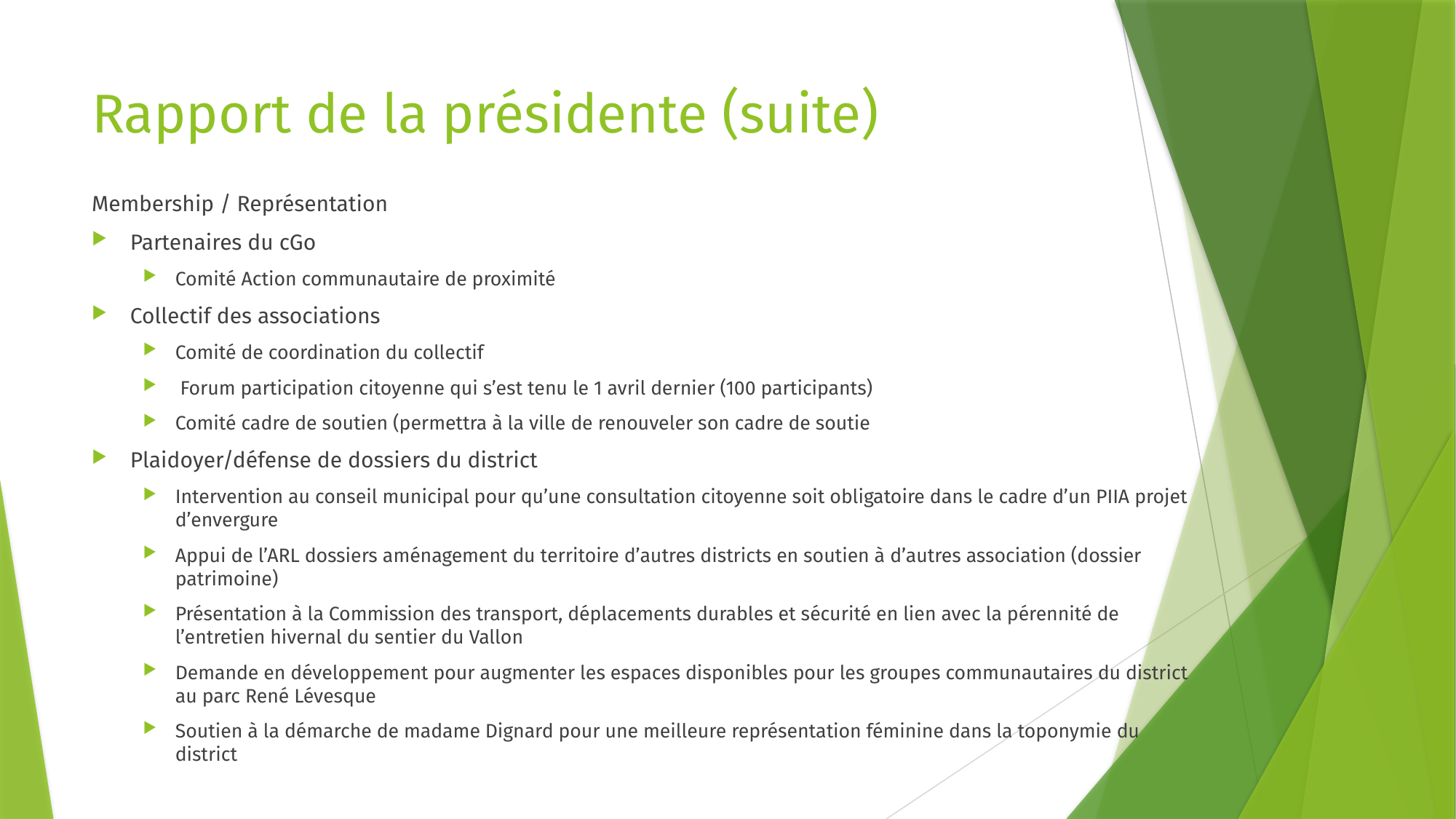

# Rapport de la présidente (suite)
Membership / Représentation
Partenaires du cGo
Comité Action communautaire de proximité
Collectif des associations
Comité de coordination du collectif
 Forum participation citoyenne qui s’est tenu le 1 avril dernier (100 participants)
Comité cadre de soutien (permettra à la ville de renouveler son cadre de soutie
Plaidoyer/défense de dossiers du district
Intervention au conseil municipal pour qu’une consultation citoyenne soit obligatoire dans le cadre d’un PIIA projet d’envergure
Appui de l’ARL dossiers aménagement du territoire d’autres districts en soutien à d’autres association (dossier patrimoine)
Présentation à la Commission des transport, déplacements durables et sécurité en lien avec la pérennité de l’entretien hivernal du sentier du Vallon
Demande en développement pour augmenter les espaces disponibles pour les groupes communautaires du district au parc René Lévesque
Soutien à la démarche de madame Dignard pour une meilleure représentation féminine dans la toponymie du district